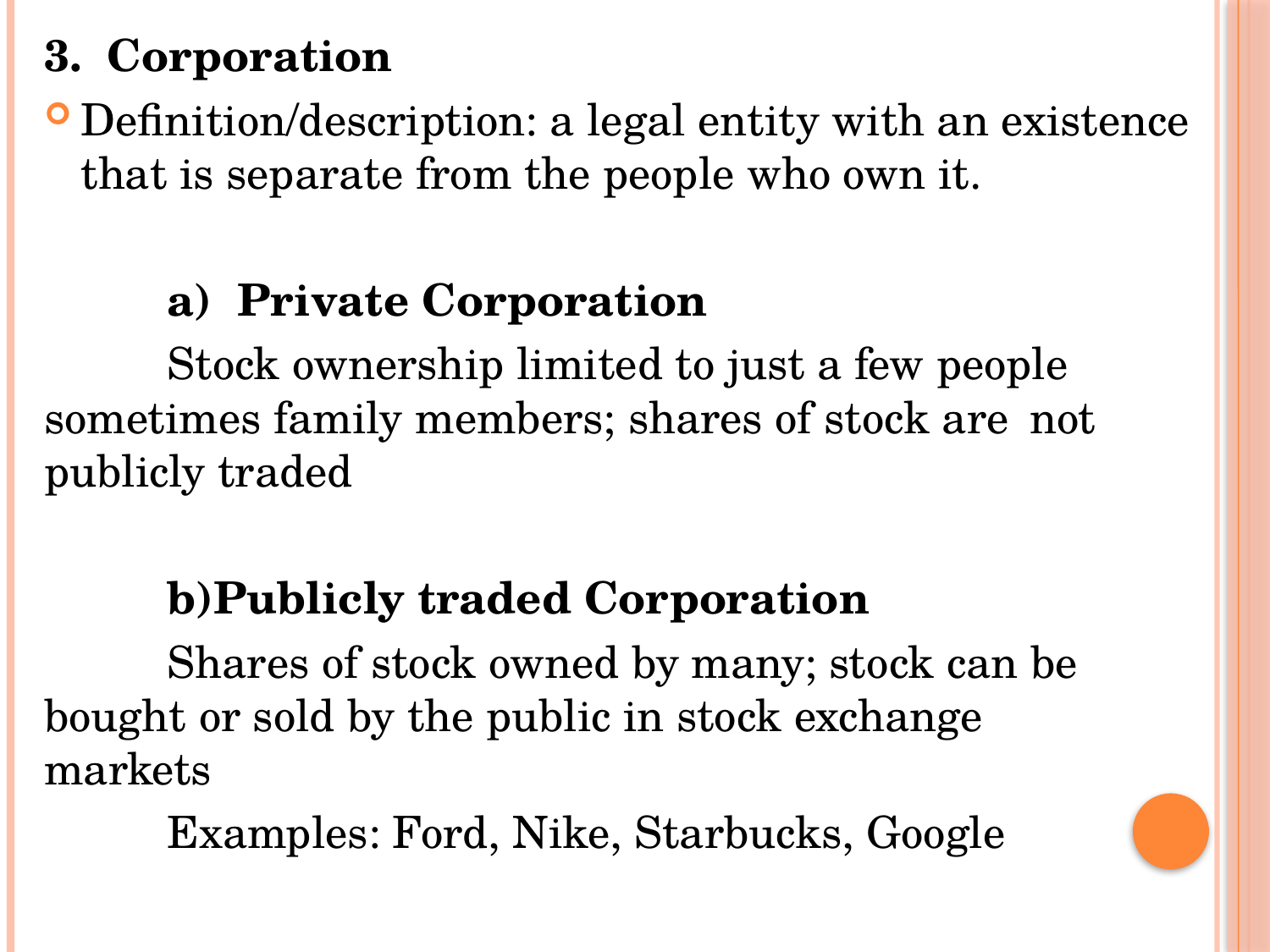

3.  Corporation
Definition/description: a legal entity with an existence that is separate from the people who own it.

	a)  Private Corporation
	Stock ownership limited to just a few people 	sometimes family members; shares of stock are 	not publicly traded

	b)Publicly traded Corporation
	Shares of stock owned by many; stock can be 	bought or sold by the public in stock exchange 	markets
	Examples: Ford, Nike, Starbucks, Google